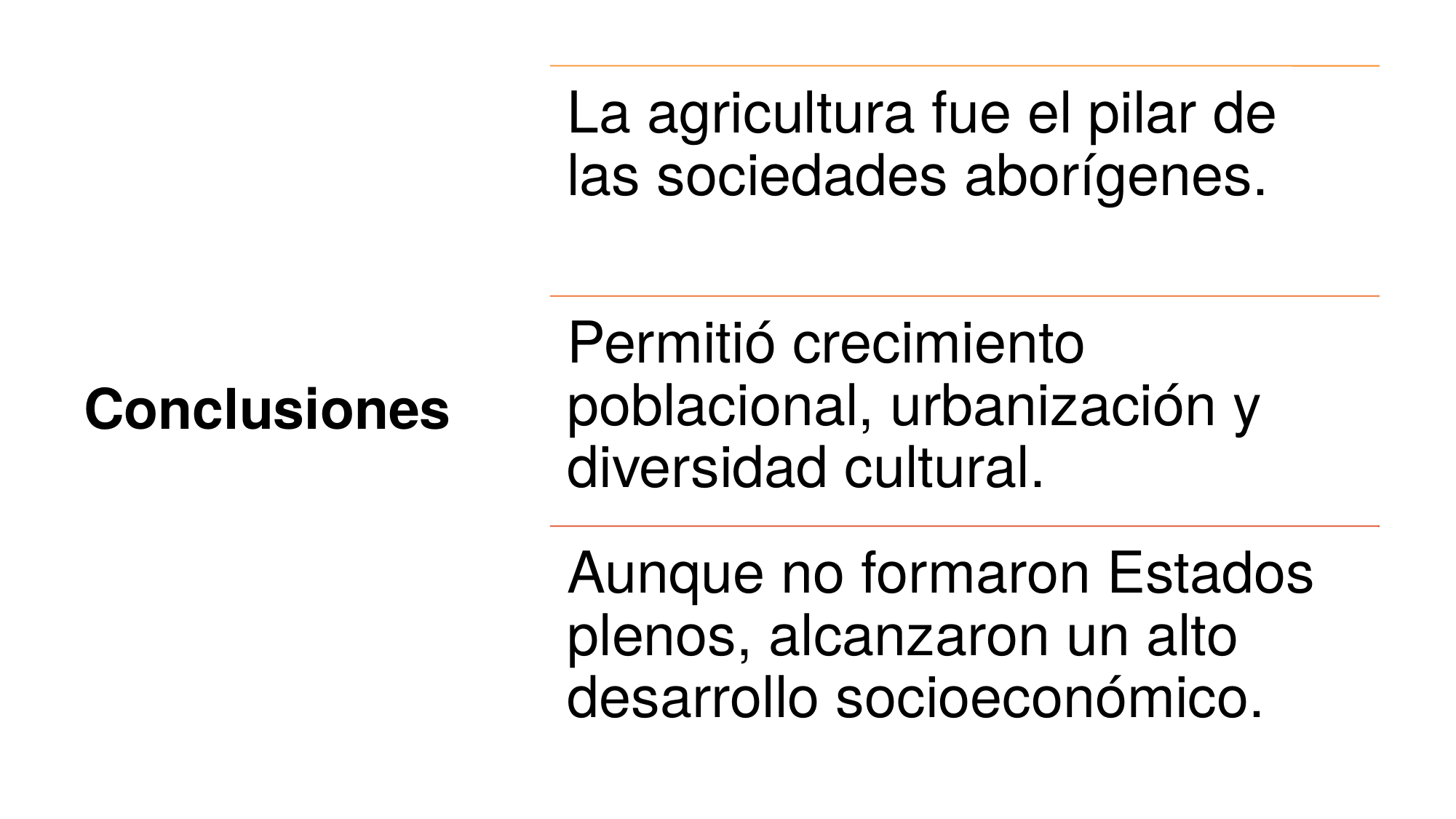

# Conclusiones
La agricultura fue el pilar de las sociedades aborígenes.
Permitió crecimiento poblacional, urbanización y diversidad cultural.
Aunque no formaron Estados plenos, alcanzaron un alto desarrollo socioeconómico.